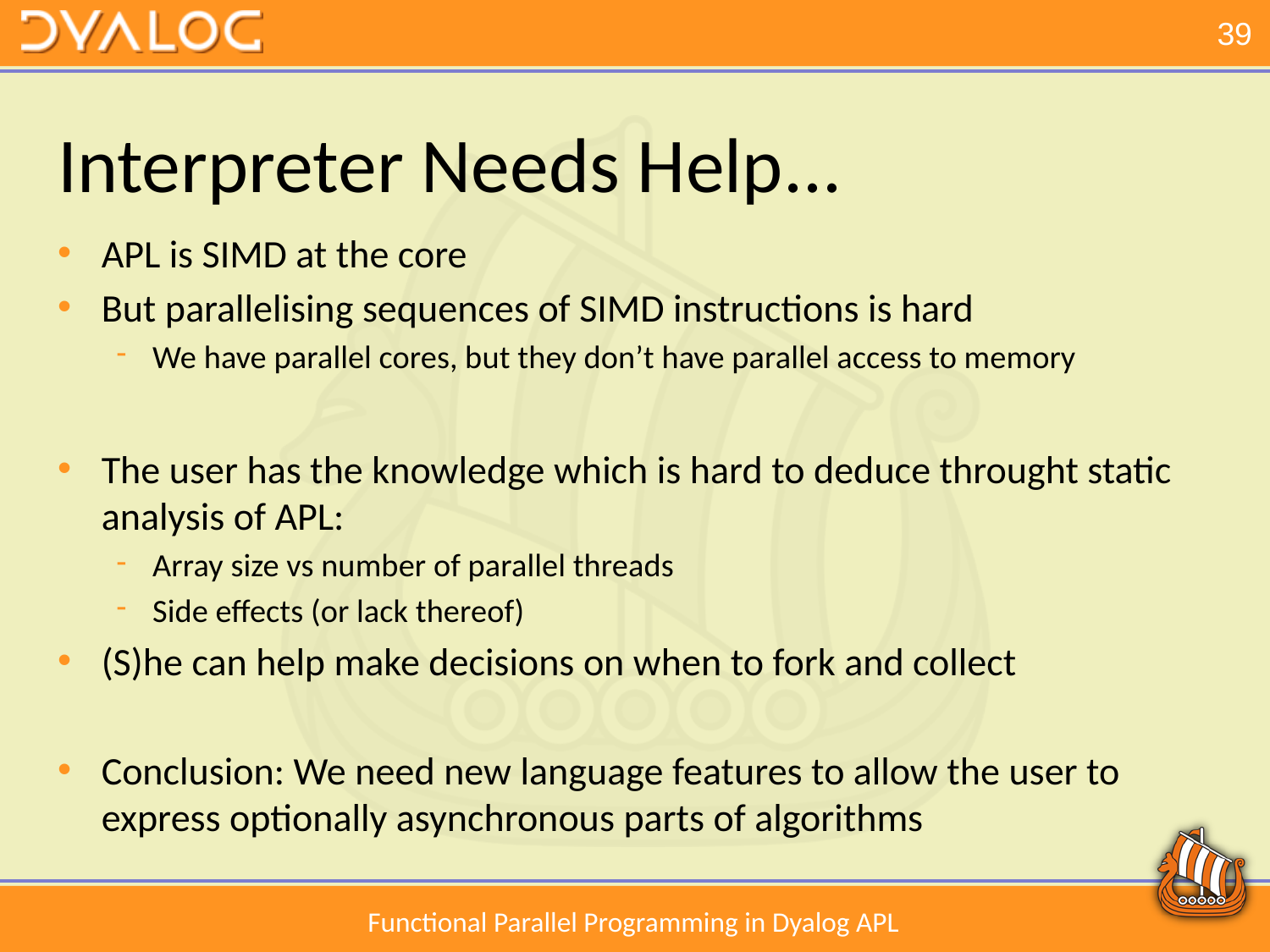

# Interpreter Needs Help...
APL is SIMD at the core
But parallelising sequences of SIMD instructions is hard
We have parallel cores, but they don’t have parallel access to memory

The user has the knowledge which is hard to deduce throught static analysis of APL:
Array size vs number of parallel threads
Side effects (or lack thereof)
(S)he can help make decisions on when to fork and collect

Conclusion: We need new language features to allow the user to express optionally asynchronous parts of algorithms
Functional Parallel Programming in Dyalog APL